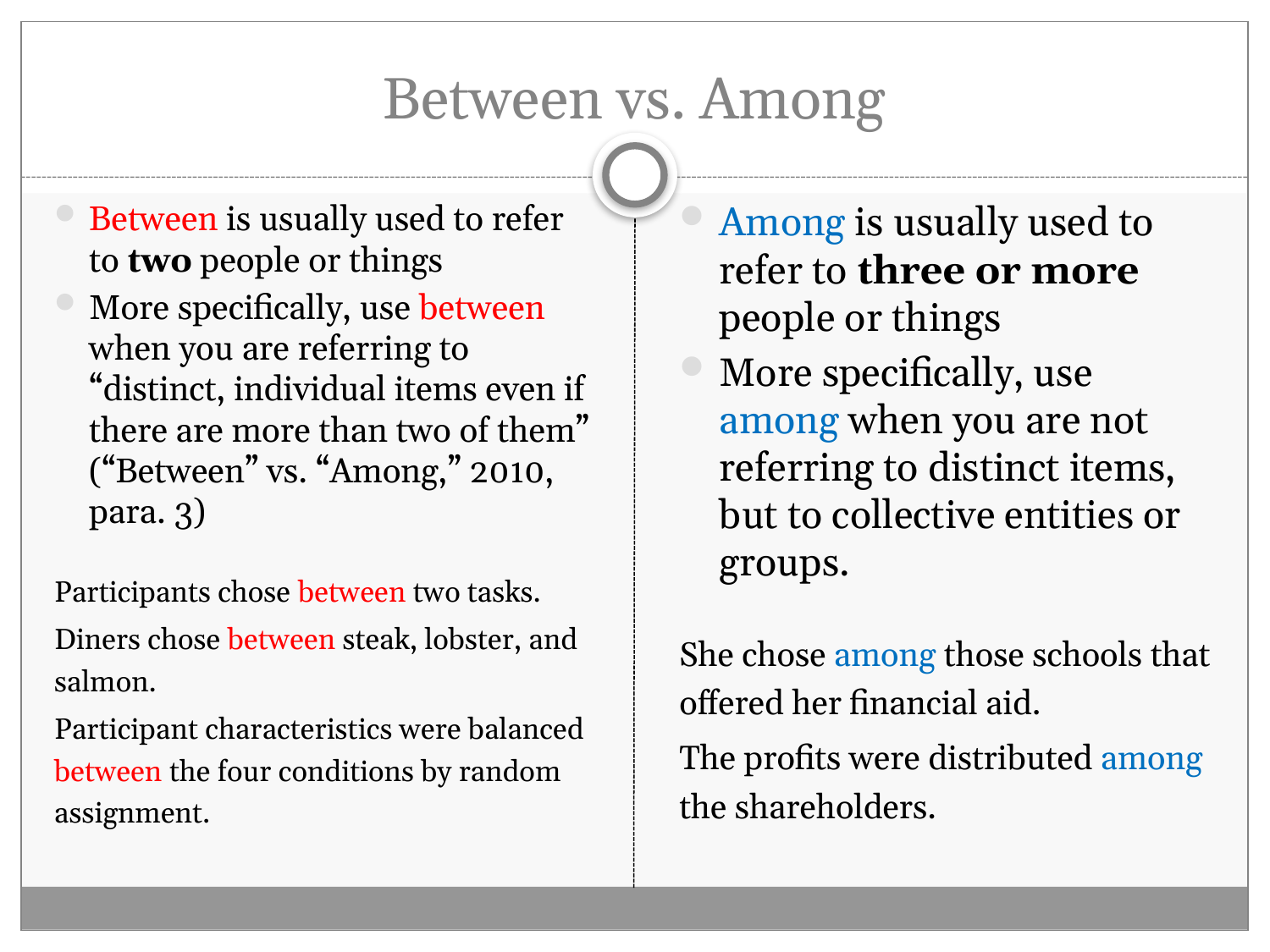

# Between vs. Among
Between is usually used to refer to two people or things
More specifically, use between when you are referring to “distinct, individual items even if there are more than two of them” (“Between” vs. “Among,” 2010, para. 3)

Participants chose between two tasks.
Diners chose between steak, lobster, and salmon.
Participant characteristics were balanced between the four conditions by random assignment.

Among is usually used to refer to three or more people or things
More specifically, use among when you are not referring to distinct items, but to collective entities or groups.

She chose among those schools that offered her financial aid.
The profits were distributed among the shareholders.